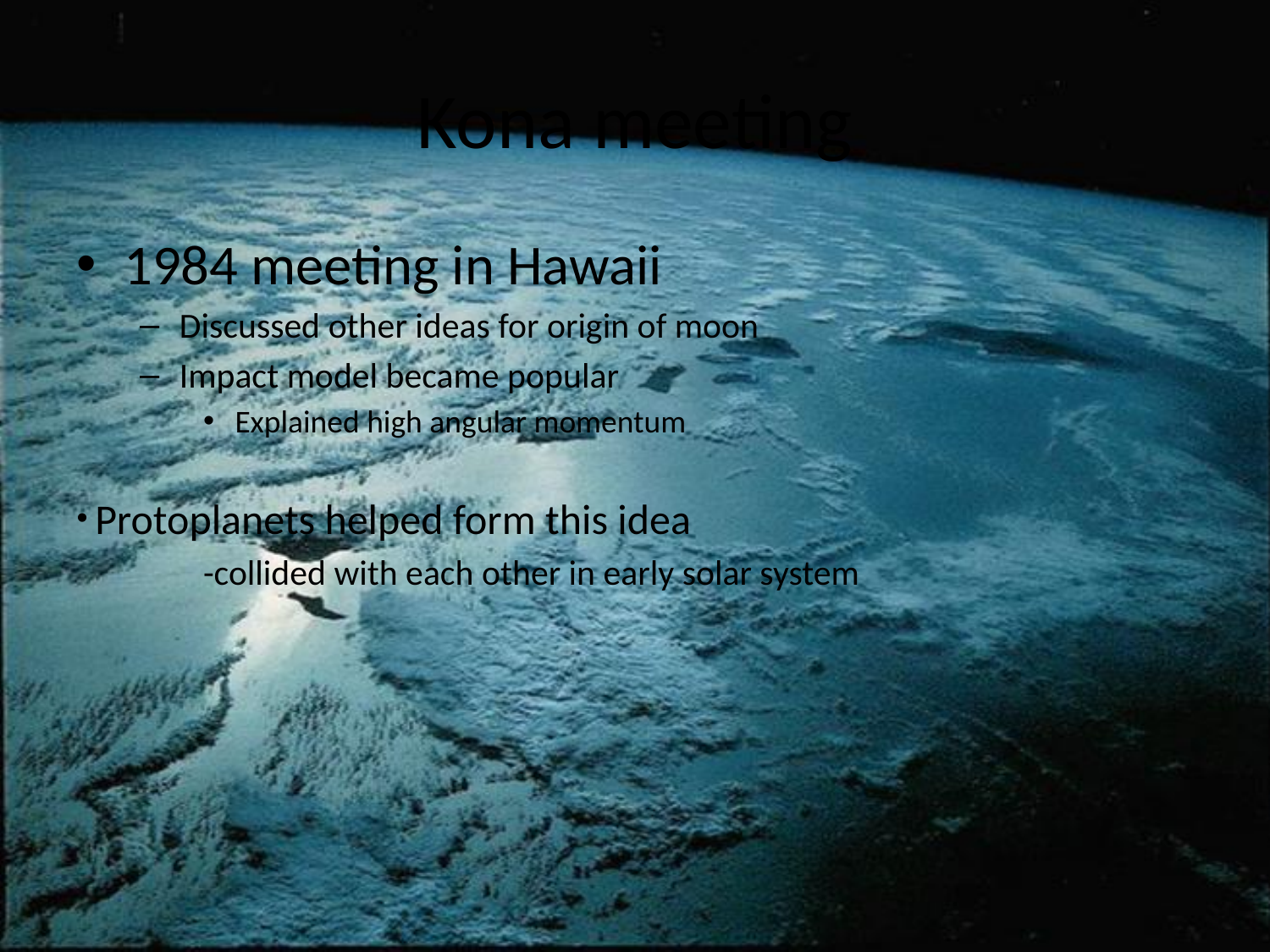

# Kona meeting
1984 meeting in Hawaii
Discussed other ideas for origin of moon
Impact model became popular
Explained high angular momentum

 Protoplanets helped form this idea
	-collided with each other in early solar system